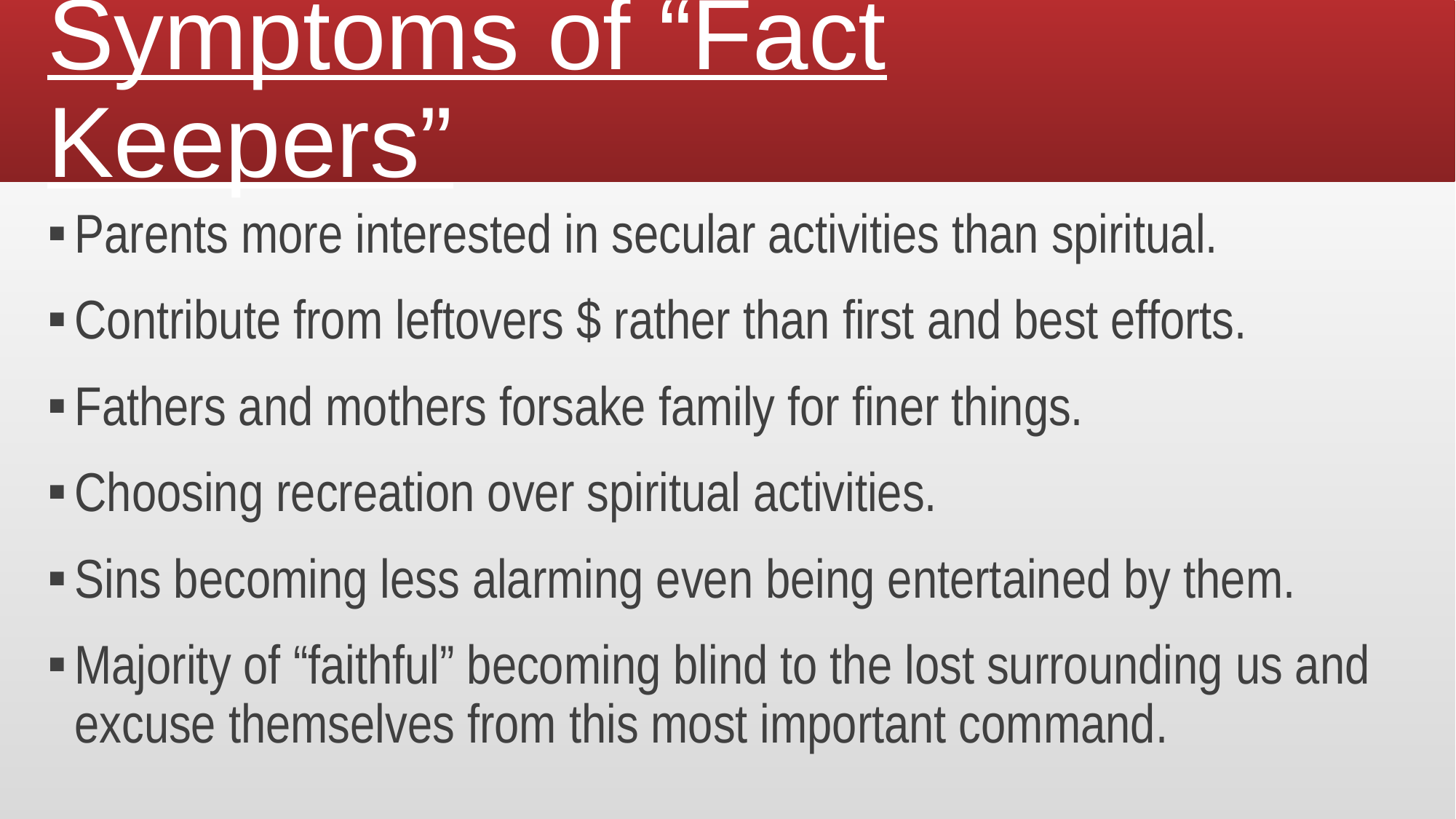

# Symptoms of “Fact Keepers”
Parents more interested in secular activities than spiritual.
Contribute from leftovers $ rather than first and best efforts.
Fathers and mothers forsake family for finer things.
Choosing recreation over spiritual activities.
Sins becoming less alarming even being entertained by them.
Majority of “faithful” becoming blind to the lost surrounding us and excuse themselves from this most important command.